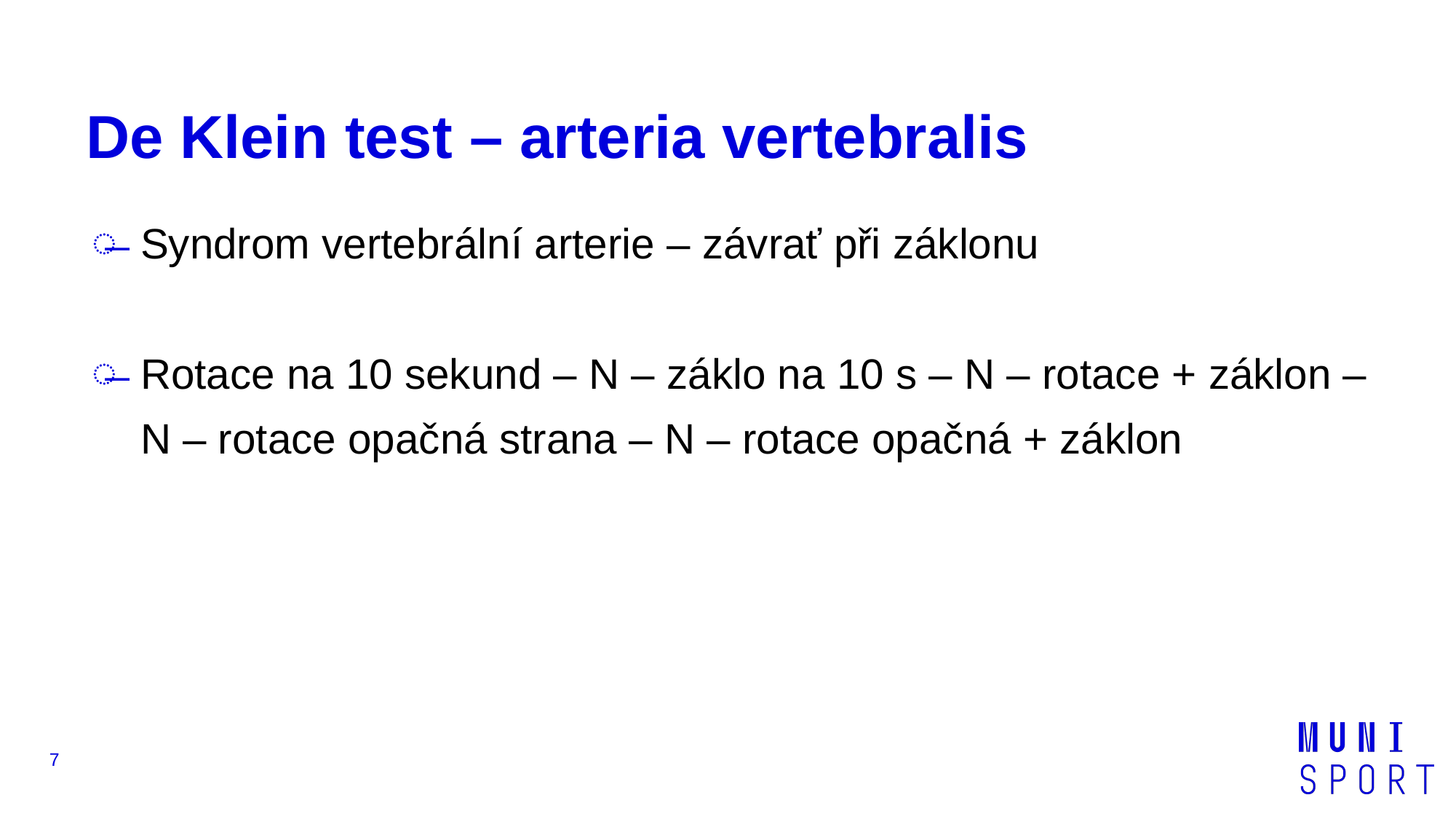

# De Klein test – arteria vertebralis
Syndrom vertebrální arterie – závrať při záklonu

Rotace na 10 sekund – N – záklo na 10 s – N – rotace + záklon – N – rotace opačná strana – N – rotace opačná + záklon
7